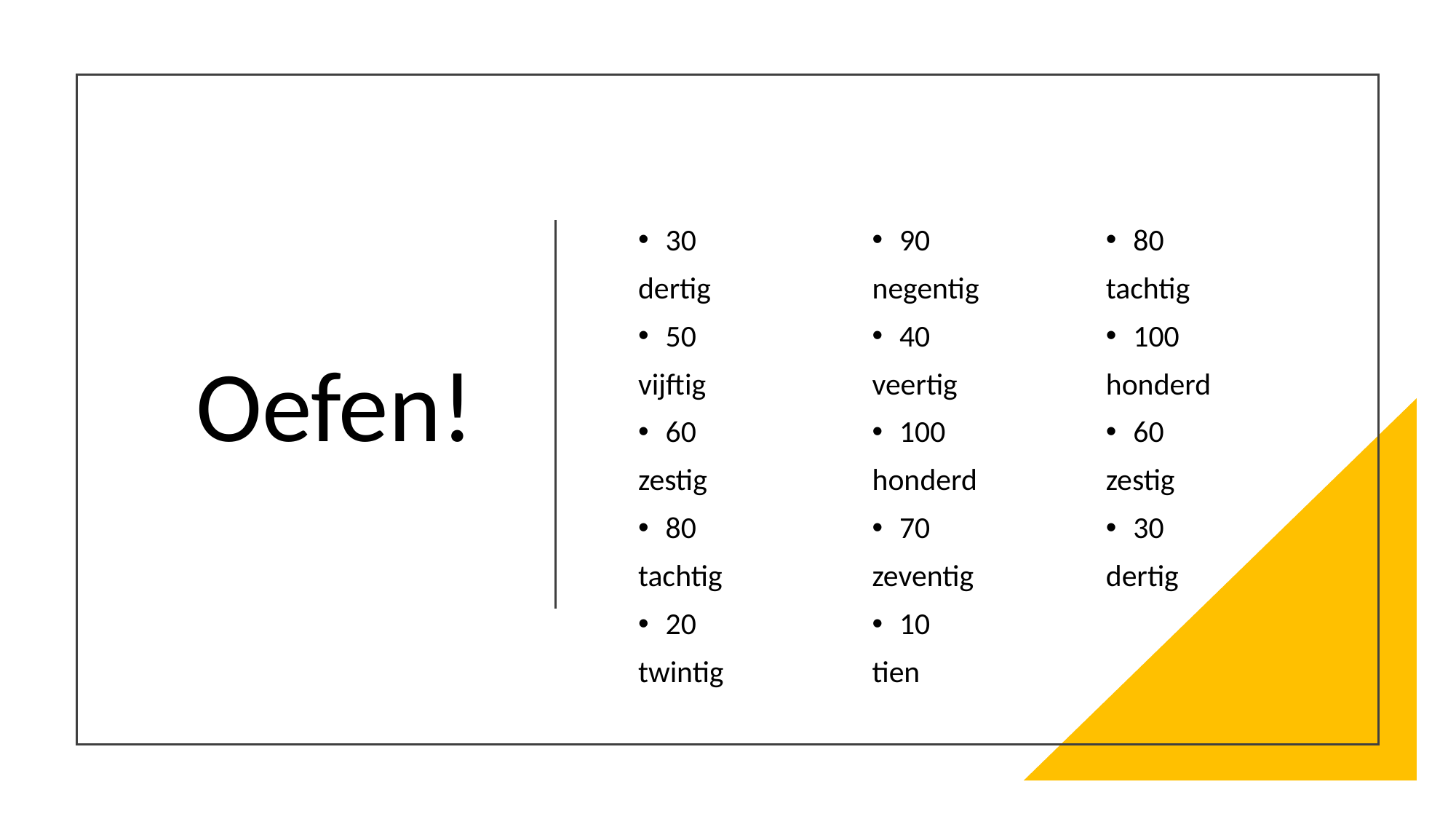

# Oefen!
30
dertig
50
vijftig
60
zestig
80
tachtig
20
twintig
90
negentig
40
veertig
100
honderd
70
zeventig
10
tien
80
tachtig
100
honderd
60
zestig
30
dertig